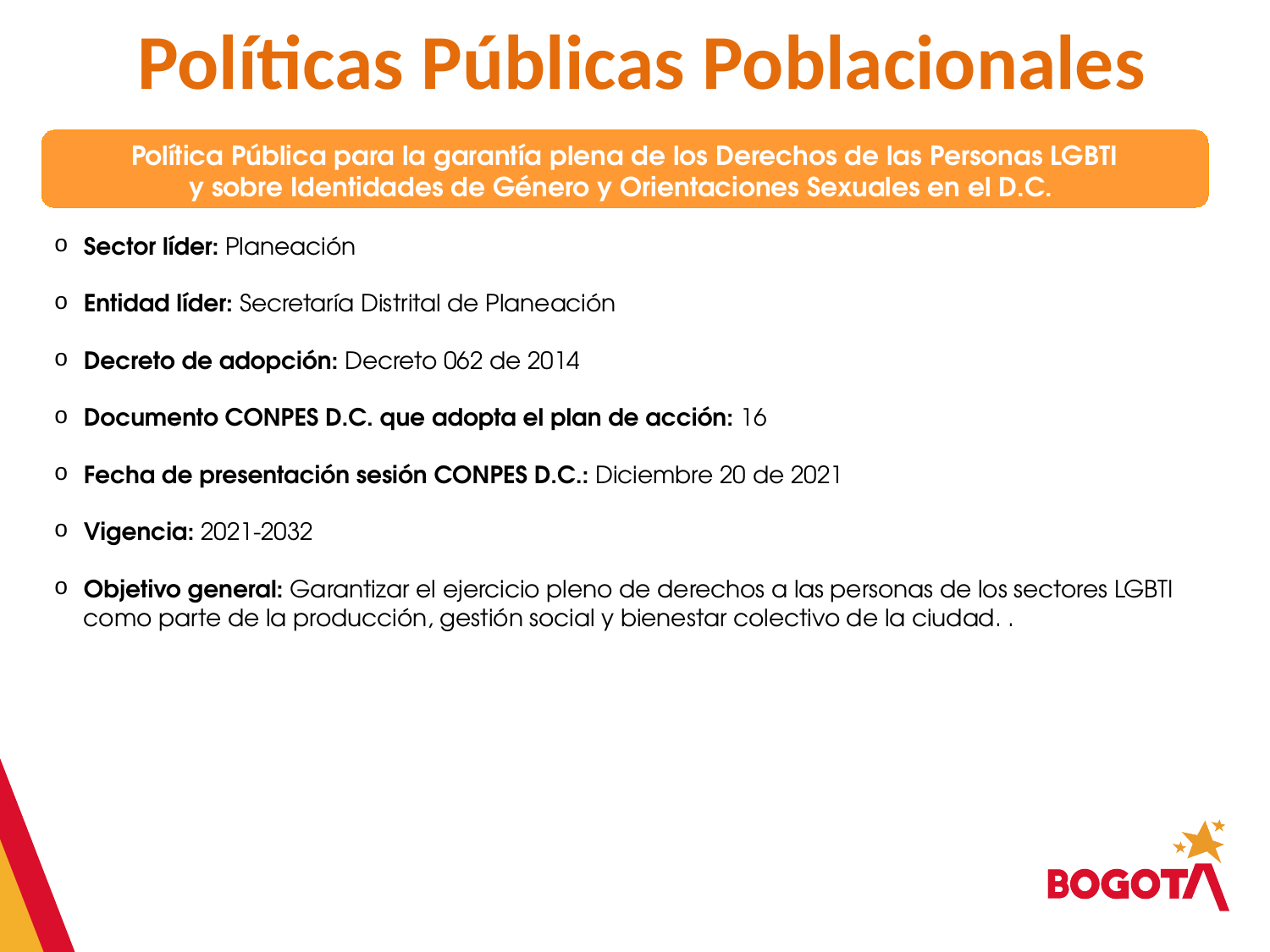

# Políticas Públicas Poblacionales

Política Pública para la garantía plena de los Derechos de las Personas LGBTI y sobre Identidades de Género y Orientaciones Sexuales en el D.C.
Sector líder: Planeación

Entidad líder: Secretaría Distrital de Planeación

Decreto de adopción: Decreto 062 de 2014

Documento CONPES D.C. que adopta el plan de acción: 16

Fecha de presentación sesión CONPES D.C.: Diciembre 20 de 2021

Vigencia: 2021-2032

Objetivo general: Garantizar el ejercicio pleno de derechos a las personas de los sectores LGBTI como parte de la producción, gestión social y bienestar colectivo de la ciudad. .